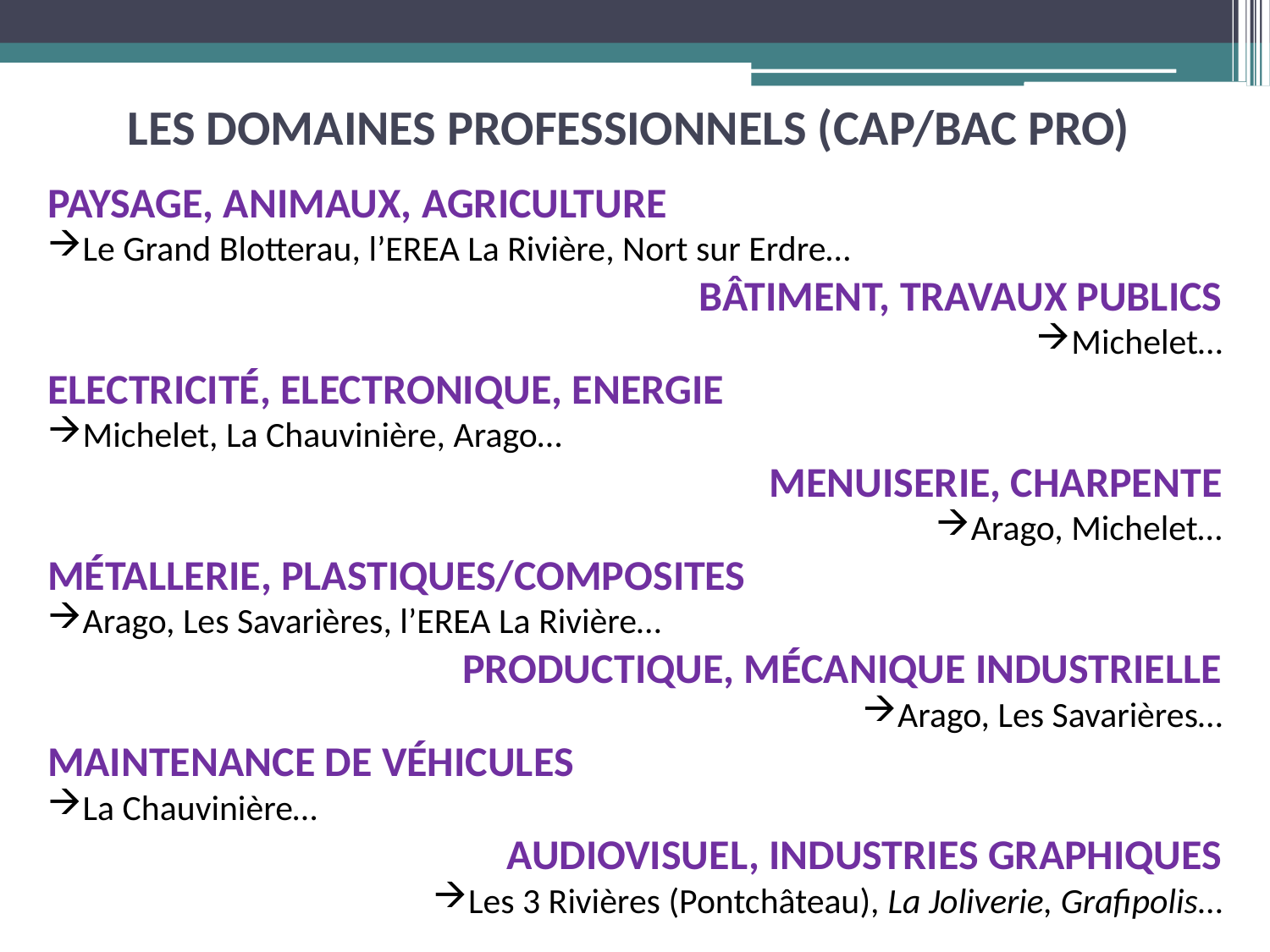

LES DOMAINES PROFESSIONNELS (CAP/BAC PRO)
PAYSAGE, ANIMAUX, AGRICULTURE
Le Grand Blotterau, l’EREA La Rivière, Nort sur Erdre…
BÂTIMENT, TRAVAUX PUBLICS
Michelet…
ELECTRICITÉ, ELECTRONIQUE, ENERGIE
Michelet, La Chauvinière, Arago…
MENUISERIE, CHARPENTE
Arago, Michelet…
MÉTALLERIE, PLASTIQUES/COMPOSITES
Arago, Les Savarières, l’EREA La Rivière…
PRODUCTIQUE, MÉCANIQUE INDUSTRIELLE
Arago, Les Savarières…
MAINTENANCE DE VÉHICULES
La Chauvinière…
AUDIOVISUEL, INDUSTRIES GRAPHIQUES
Les 3 Rivières (Pontchâteau), La Joliverie, Grafipolis…